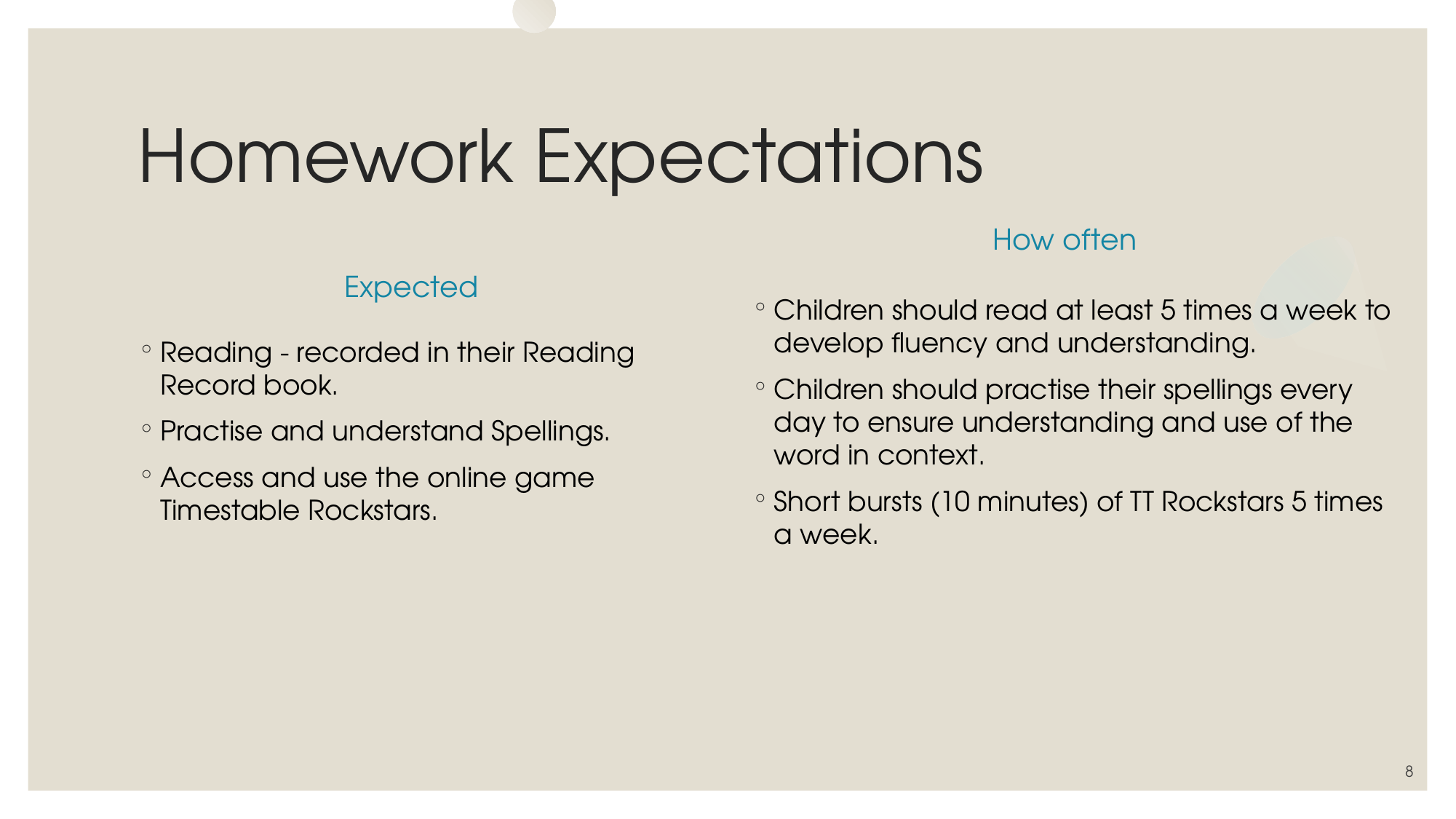

# Homework Expectations
How often

Expected
Children should read at least 5 times a week to develop fluency and understanding.
Children should practise their spellings every day to ensure understanding and use of the word in context.
Short bursts (10 minutes) of TT Rockstars 5 times a week.

Reading - recorded in their Reading Record book.
Practise and understand Spellings.
Access and use the online game Timestable Rockstars.

8